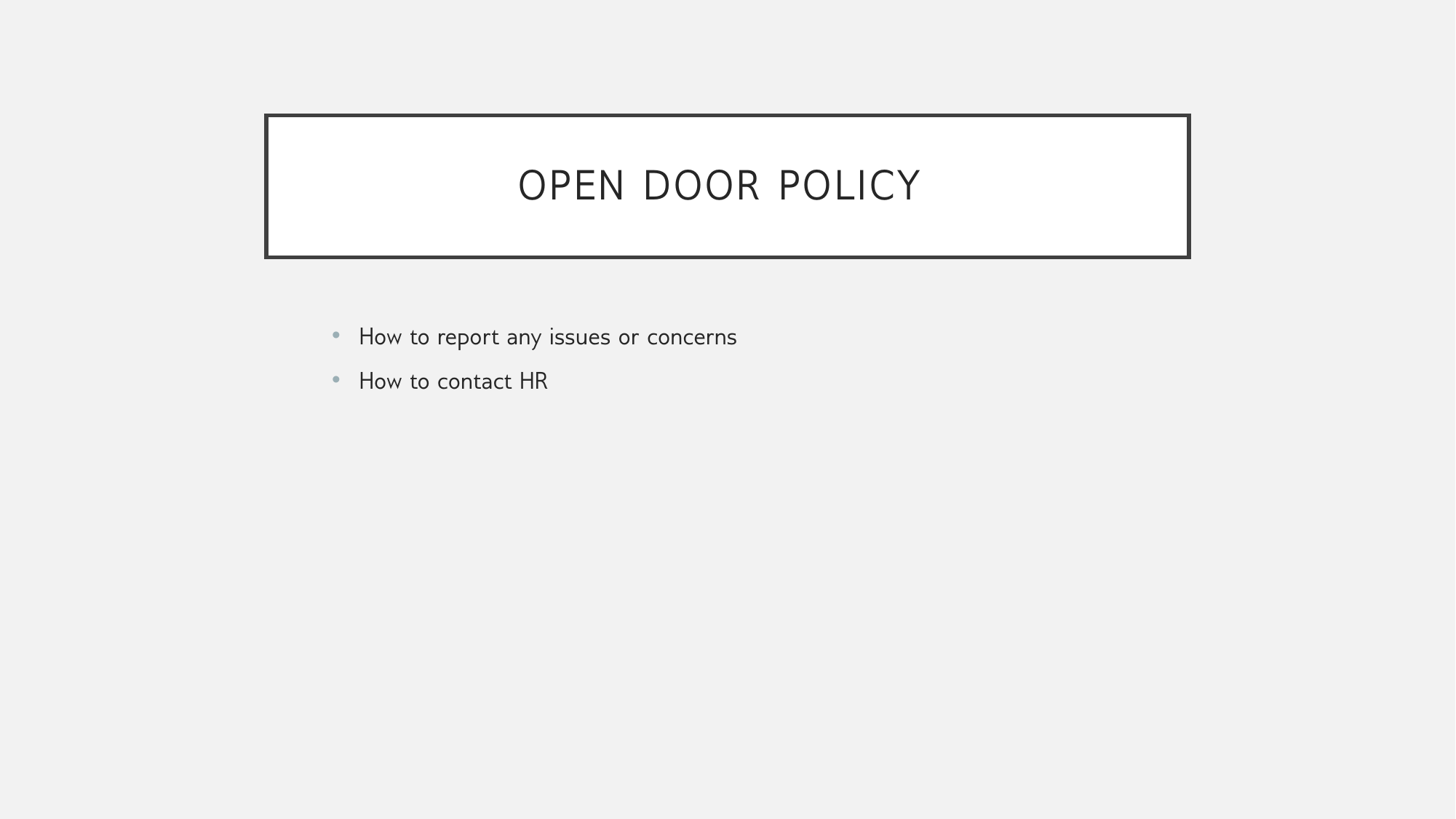

# Open Door Policy
How to report any issues or concerns
How to contact HR